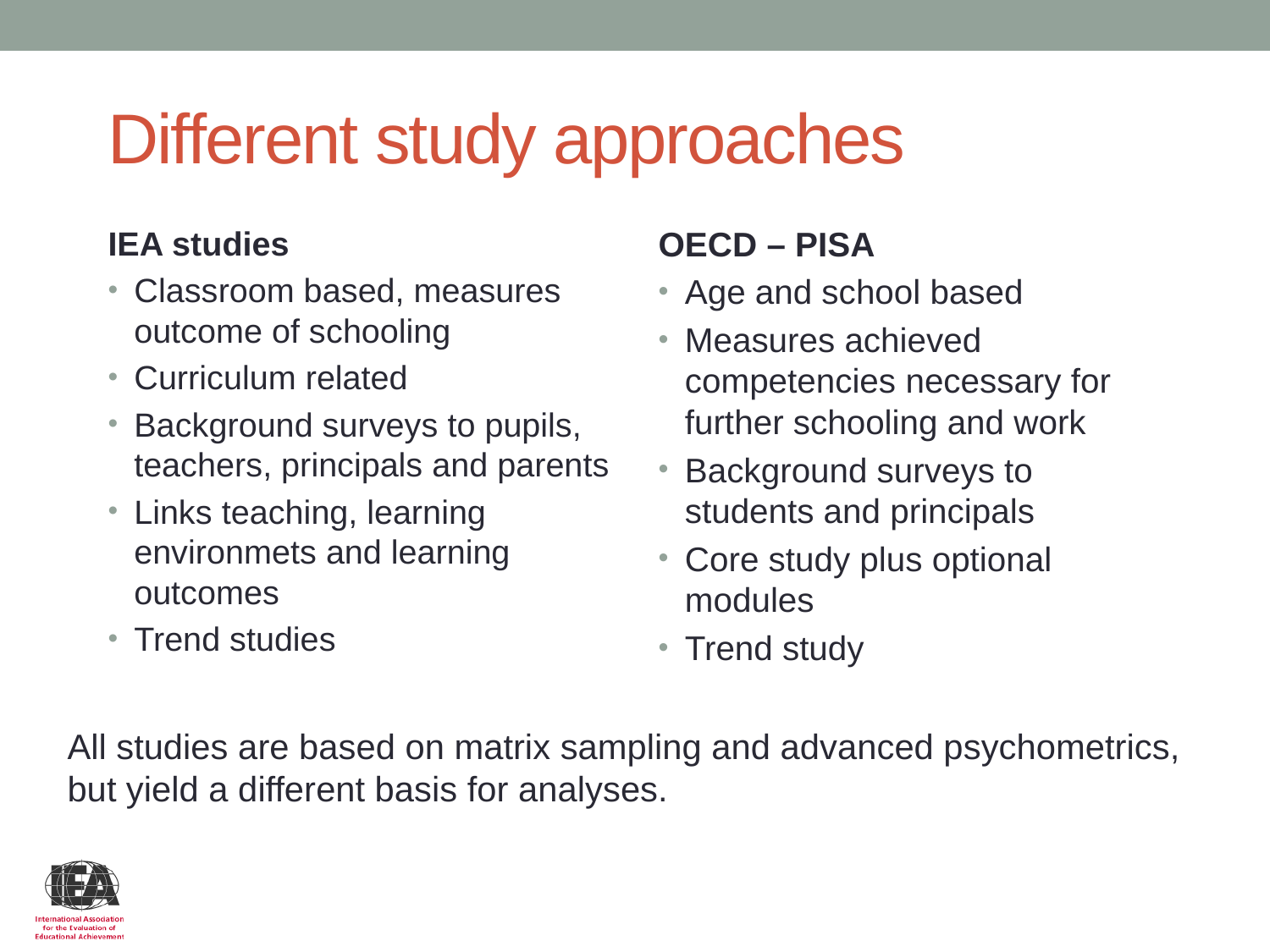

# Different study approaches
IEA studies
Classroom based, measures outcome of schooling
Curriculum related
Background surveys to pupils, teachers, principals and parents
Links teaching, learning environmets and learning outcomes
Trend studies

OECD – PISA
Age and school based
Measures achieved competencies necessary for further schooling and work
Background surveys to students and principals
Core study plus optional modules
Trend study

All studies are based on matrix sampling and advanced psychometrics, but yield a different basis for analyses.